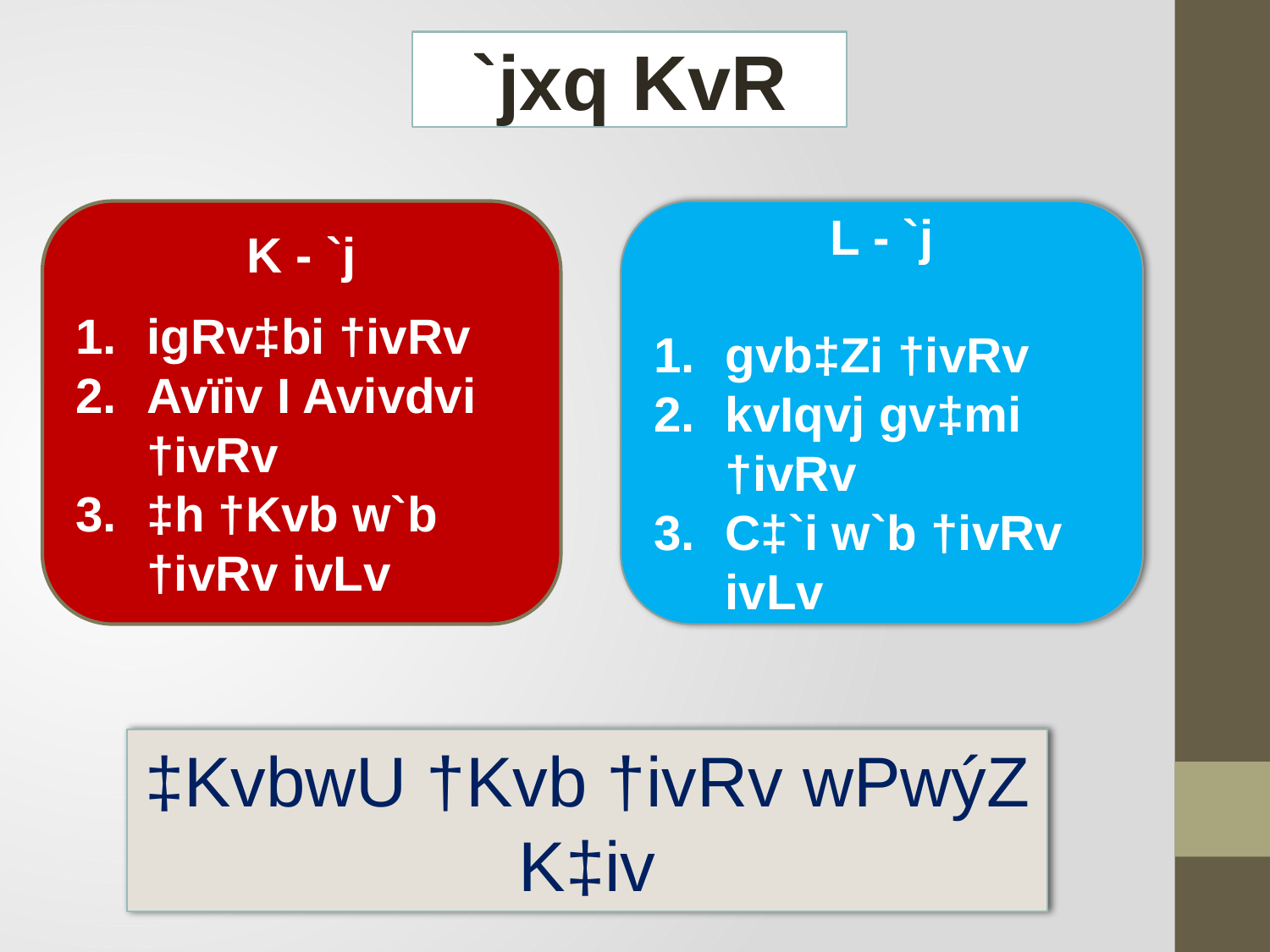

`jxq KvR
K - `j

igRv‡bi †ivRv
Avïiv I Avivdvi †ivRv
‡h †Kvb w`b †ivRv ivLv
L - `j

gvb‡Zi †ivRv
kvIqvj gv‡mi †ivRv
C‡`i w`b †ivRv ivLv
‡KvbwU †Kvb †ivRv wPwýZ K‡iv